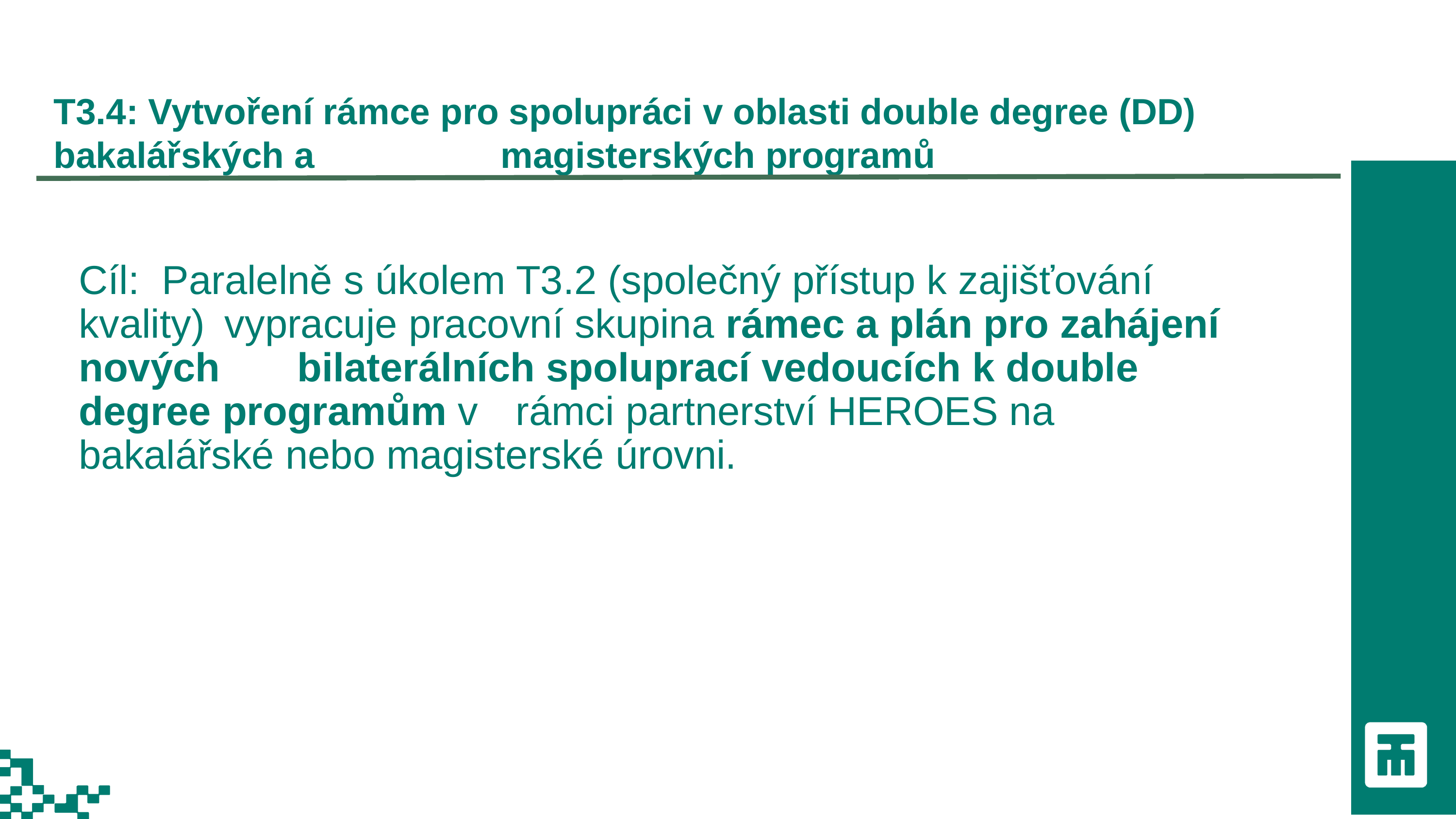

T3.4: Vytvoření rámce pro spolupráci v oblasti double degree (DD) bakalářských a 			 magisterských programů

Cíl:  Paralelně s úkolem T3.2 (společný přístup k zajišťování kvality) 	vypracuje pracovní skupina rámec a plán pro zahájení nových 	bilaterálních spoluprací vedoucích k double degree programům v 	rámci partnerství HEROES na bakalářské nebo magisterské úrovni.